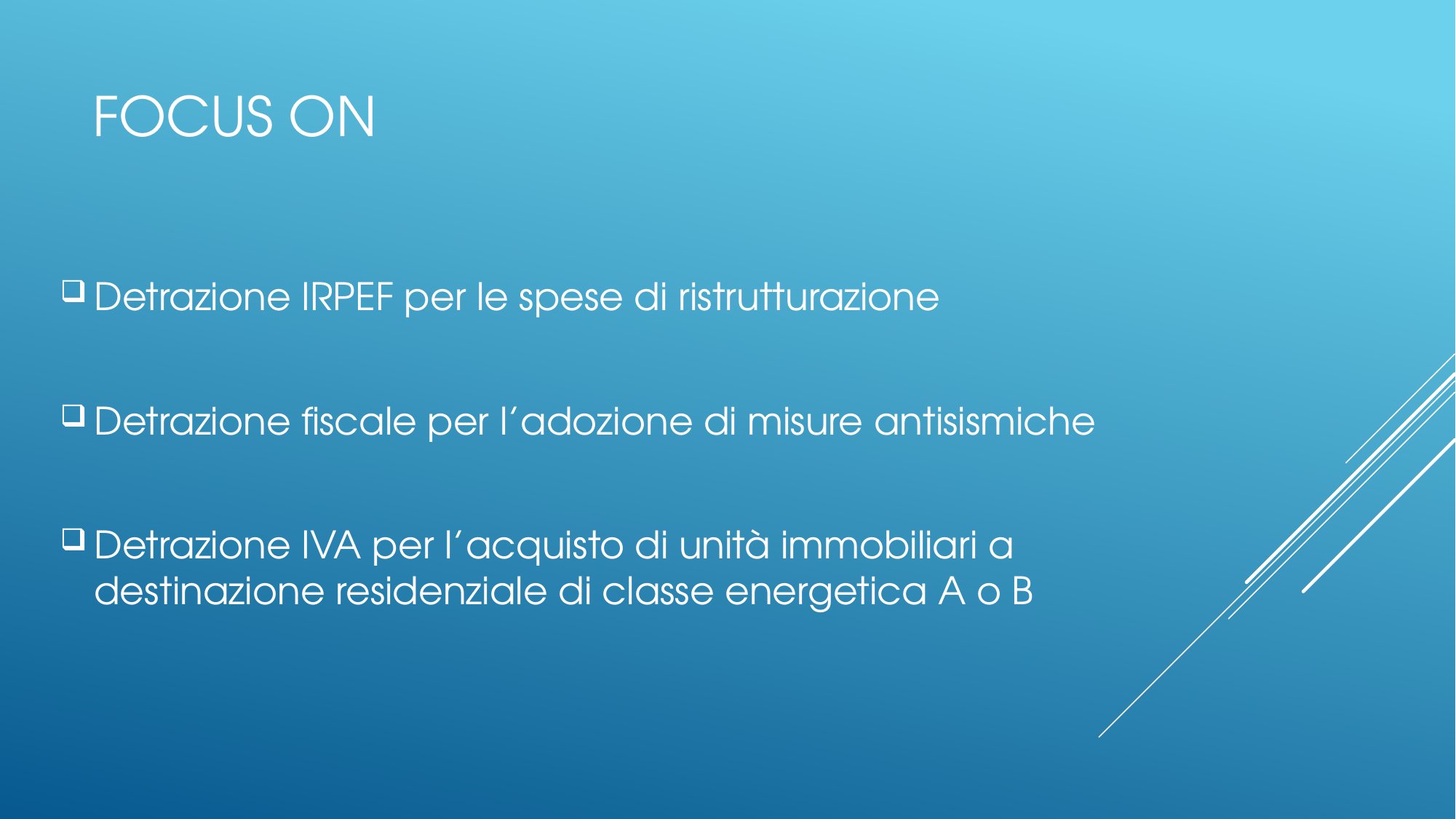

# FOCUS on
Detrazione IRPEF per le spese di ristrutturazione

Detrazione fiscale per l’adozione di misure antisismiche

Detrazione IVA per l’acquisto di unità immobiliari a destinazione residenziale di classe energetica A o B